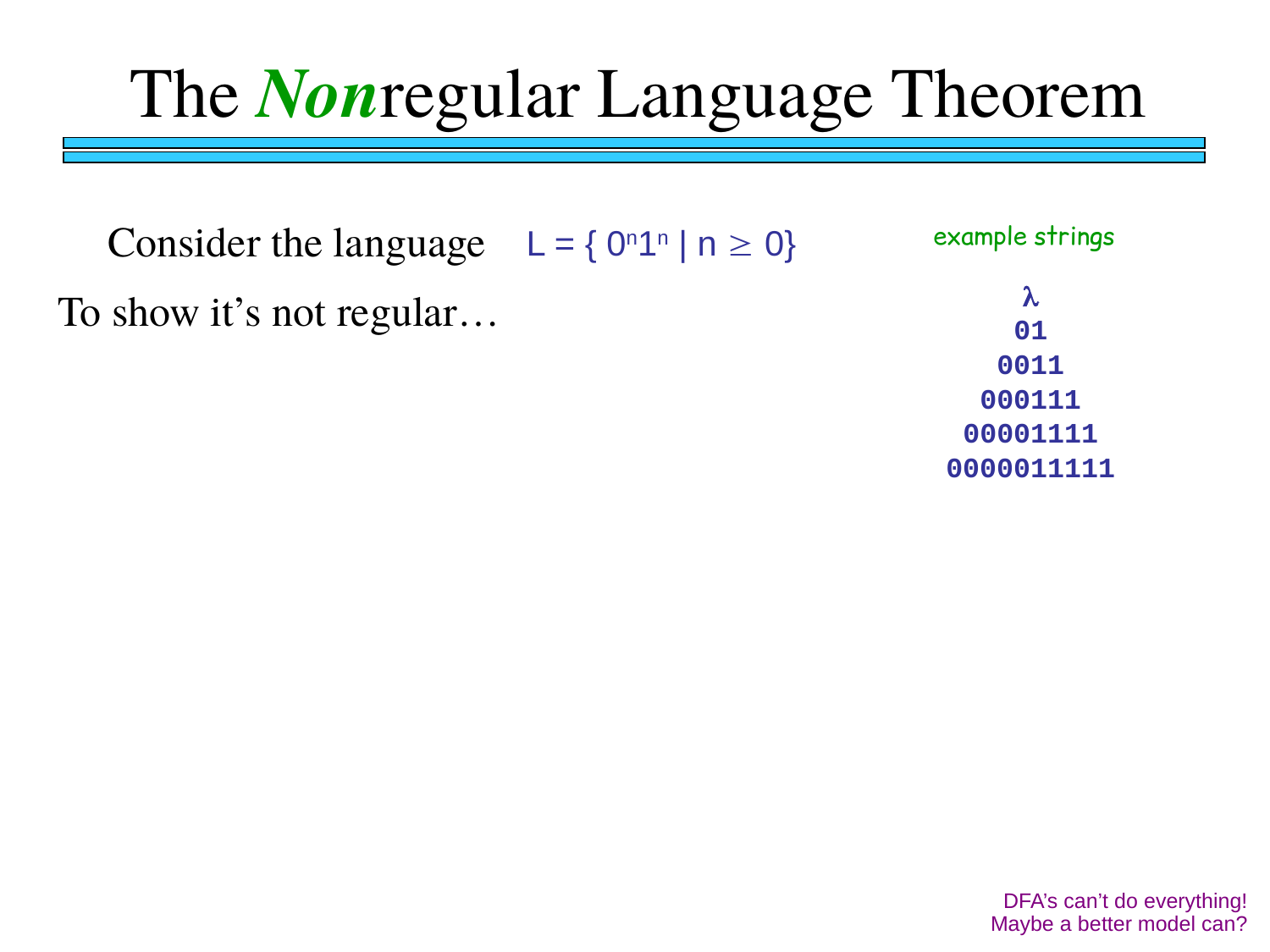

The Nonregular Language Theorem

Consider the language
example strings
L = { 0n1n | n ≥ 0}
λ
01
0011
000111
00001111
0000011111
To show it’s not regular…
DFA’s can’t do everything!
Maybe a better model can?